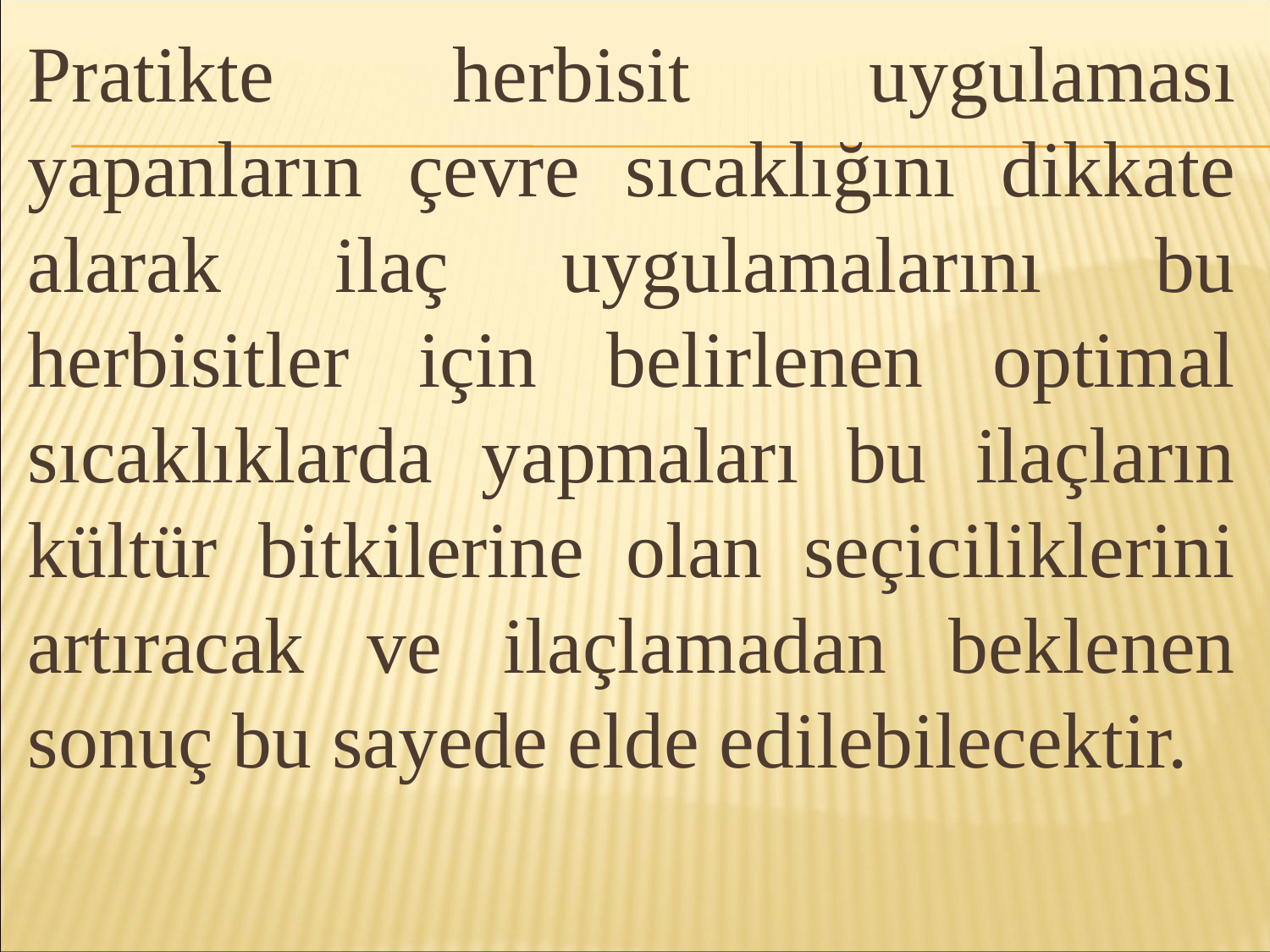

Pratikte herbisit uygulaması yapanların çevre sıcaklığını dikkate alarak ilaç uygulamalarını bu herbisitler için belirlenen optimal sıcaklıklarda yapmaları bu ilaçların kültür bitkilerine olan seçiciliklerini artıracak ve ilaçlamadan beklenen sonuç bu sayede elde edilebilecektir.